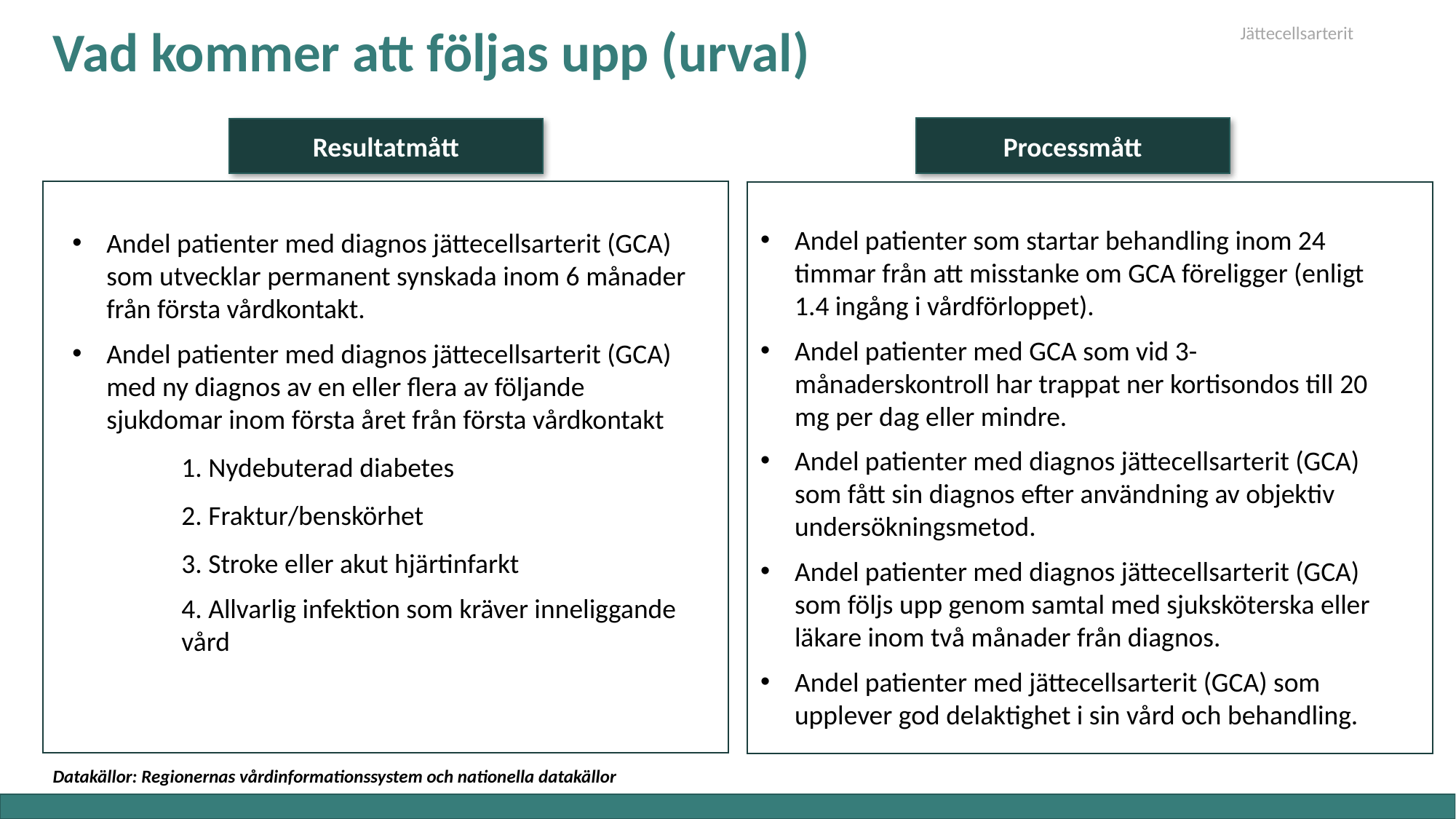

# Vad kommer att följas upp (urval)
Jättecellsarterit
Resultatmått

Processmått

Processmått
Andel patienter som startar behandling inom 24 timmar från att misstanke om GCA föreligger (enligt 1.4 ingång i vårdförloppet).
Andel patienter med GCA som vid 3-månaderskontroll har trappat ner kortisondos till 20 mg per dag eller mindre.
Andel patienter med diagnos jättecellsarterit (GCA) som fått sin diagnos efter användning av objektiv undersökningsmetod.
Andel patienter med diagnos jättecellsarterit (GCA) som följs upp genom samtal med sjuksköterska eller läkare inom två månader från diagnos.
Andel patienter med jättecellsarterit (GCA) som upplever god delaktighet i sin vård och behandling.

Andel patienter med diagnos jättecellsarterit (GCA) som utvecklar permanent synskada inom 6 månader från första vårdkontakt.
Andel patienter med diagnos jättecellsarterit (GCA) med ny diagnos av en eller flera av följande sjukdomar inom första året från första vårdkontakt
	1. Nydebuterad diabetes
	2. Fraktur/benskörhet
	3. Stroke eller akut hjärtinfarkt
	4. Allvarlig infektion som kräver inneliggande 	vård

Datakällor: Regionernas vårdinformationssystem och nationella datakällor